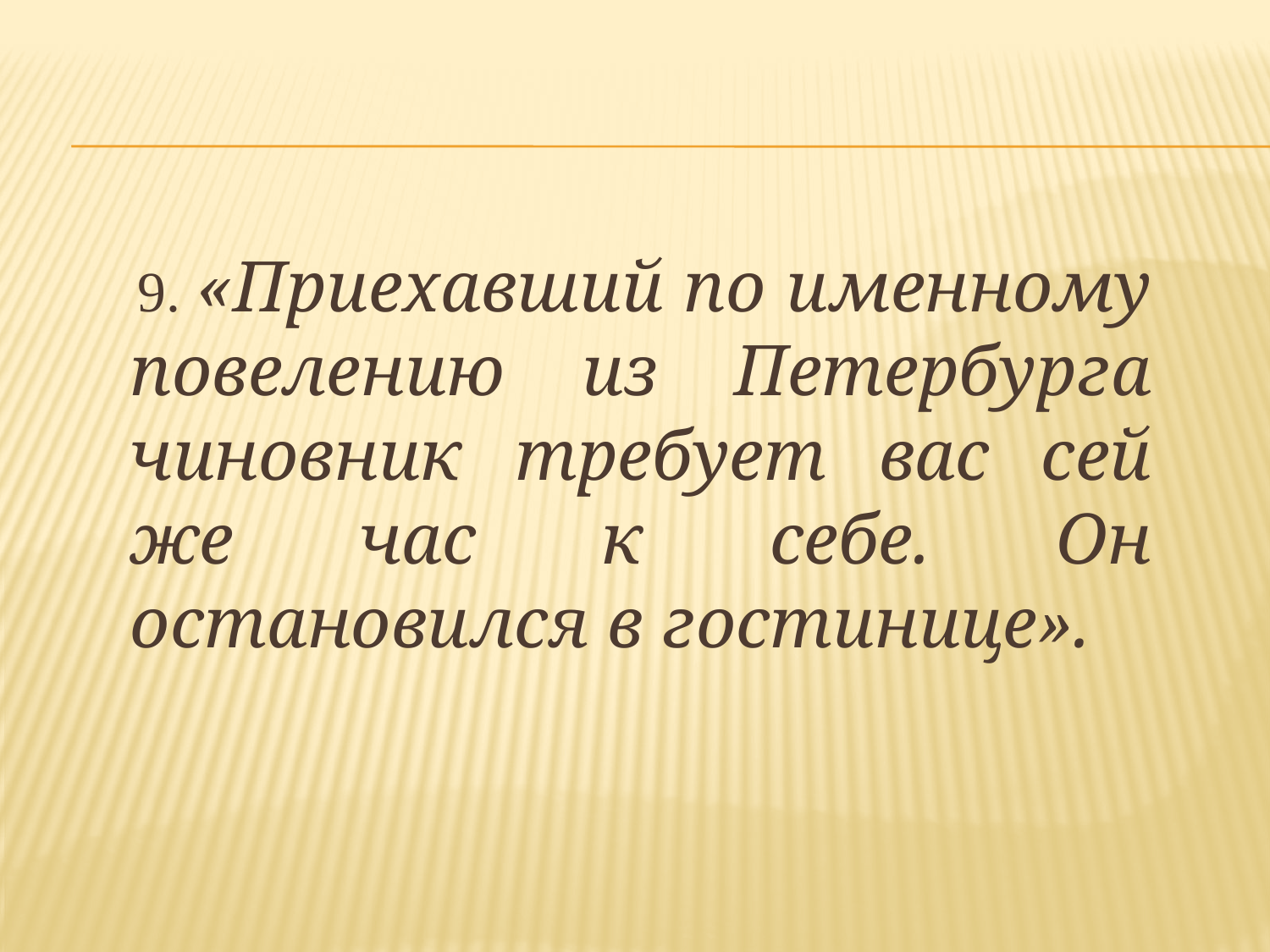

9. «Приехавший по именному повелению из Петербурга чиновник требует вас сей же час к себе. Он остановился в гостинице».